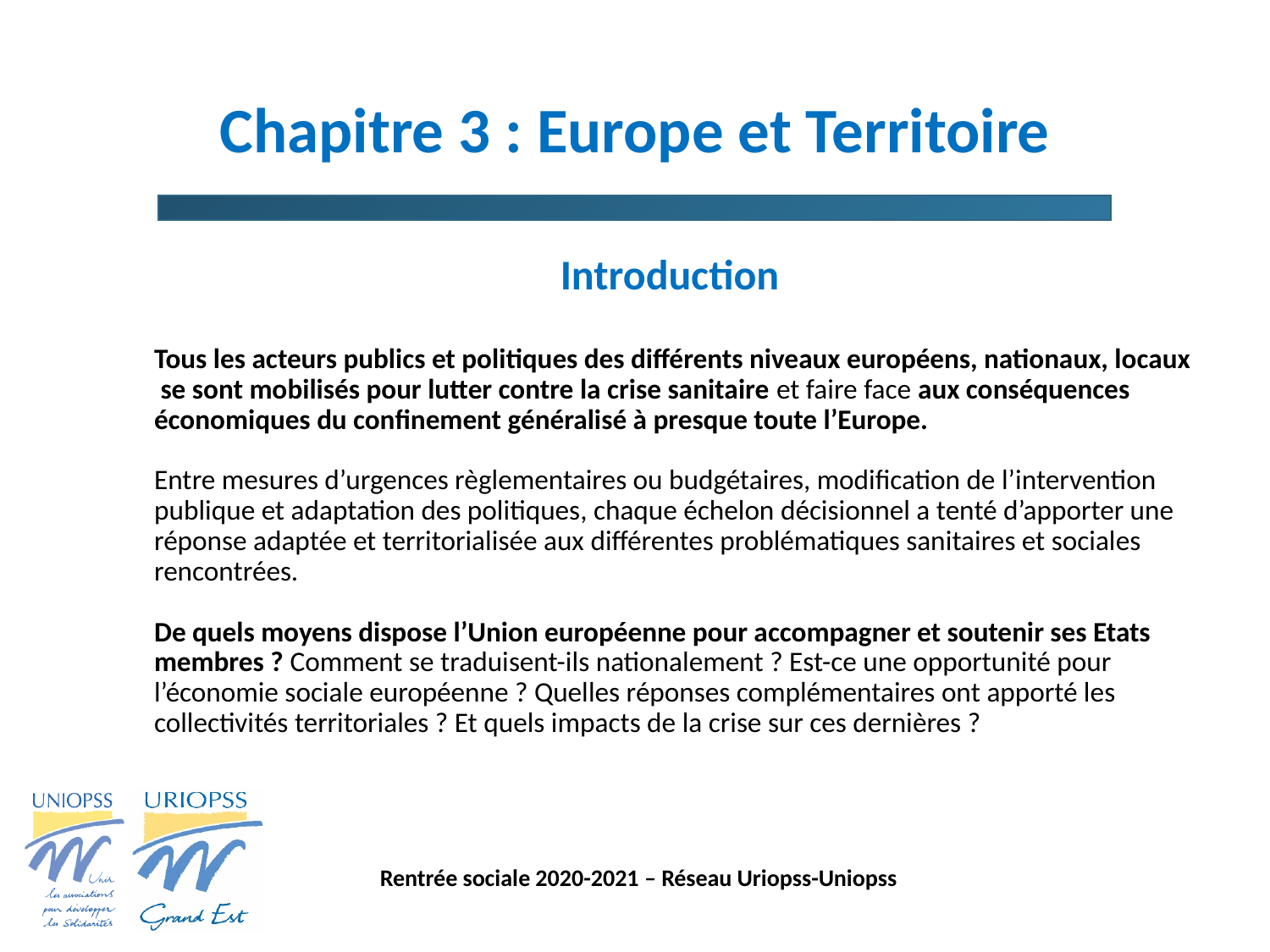

# Chapitre 3 : Europe et Territoire
Introduction

Tous les acteurs publics et politiques des différents niveaux européens, nationaux, locaux  se sont mobilisés pour lutter contre la crise sanitaire et faire face aux conséquences économiques du confinement généralisé à presque toute l’Europe.

Entre mesures d’urgences règlementaires ou budgétaires, modification de l’intervention publique et adaptation des politiques, chaque échelon décisionnel a tenté d’apporter une réponse adaptée et territorialisée aux différentes problématiques sanitaires et sociales rencontrées.

De quels moyens dispose l’Union européenne pour accompagner et soutenir ses Etats membres ? Comment se traduisent-ils nationalement ? Est-ce une opportunité pour l’économie sociale européenne ? Quelles réponses complémentaires ont apporté les collectivités territoriales ? Et quels impacts de la crise sur ces dernières ?